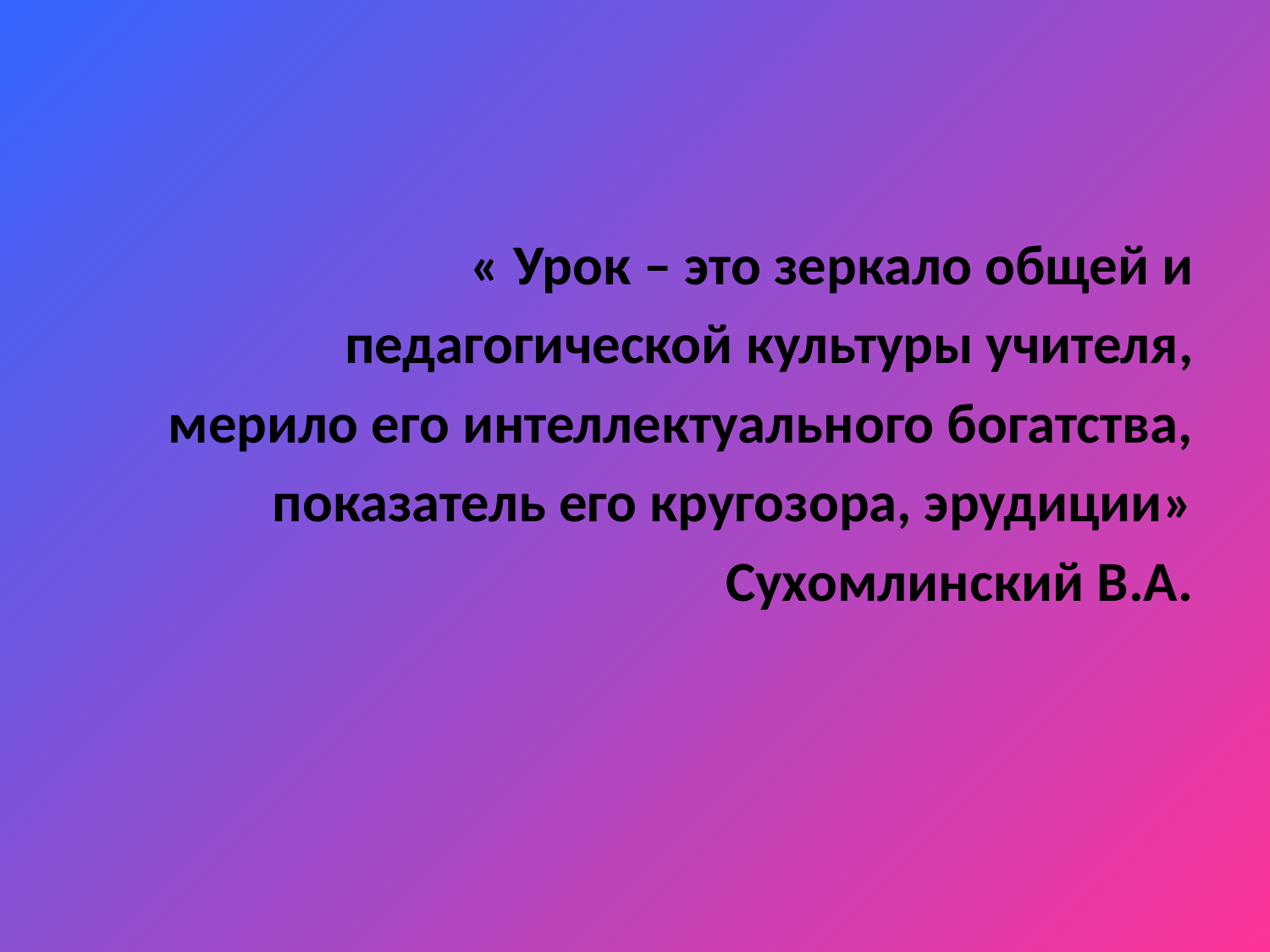

#
« Урок – это зеркало общей и
педагогической культуры учителя,
мерило его интеллектуального богатства,
показатель его кругозора, эрудиции»
Сухомлинский В.А.